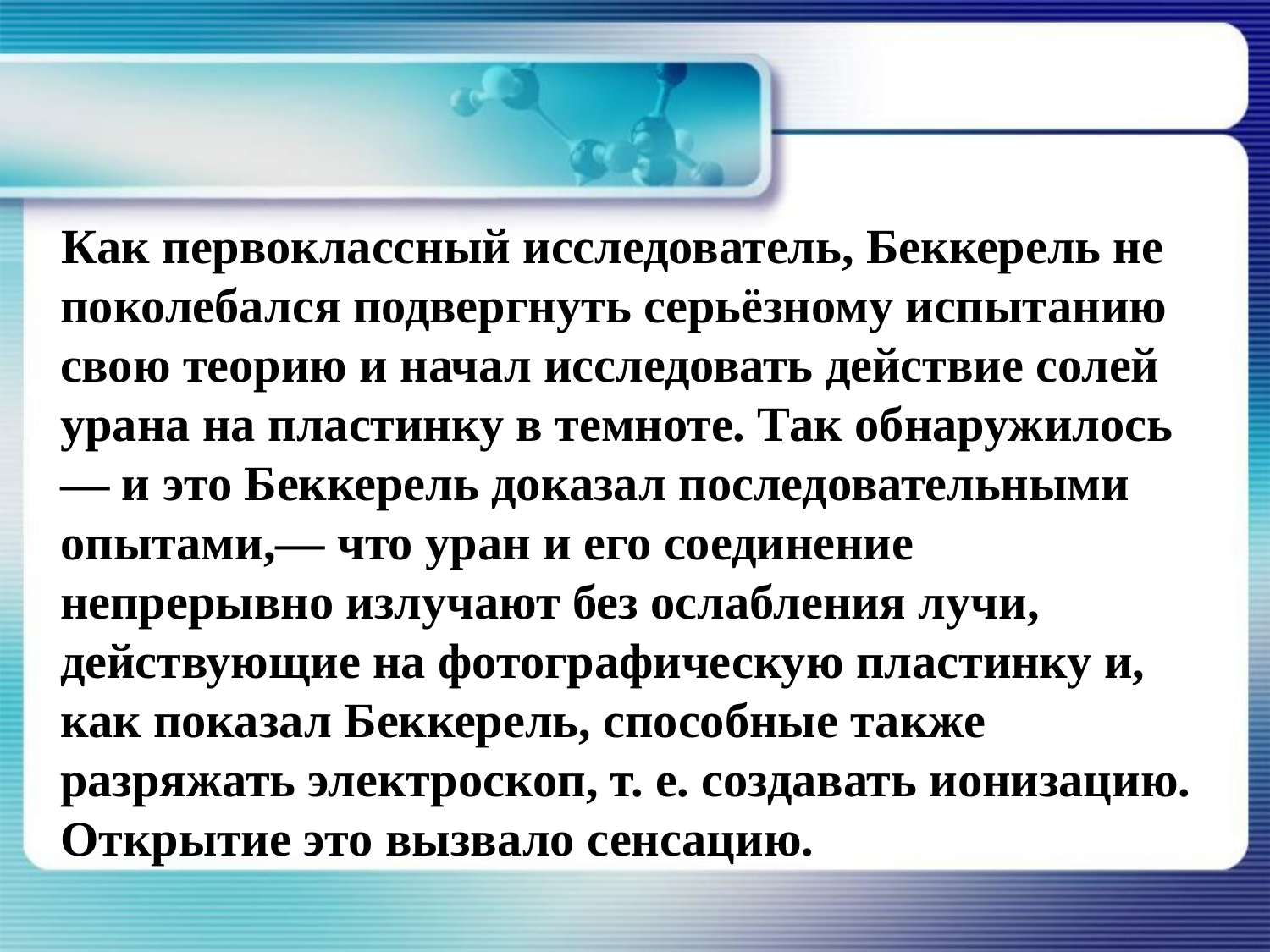

#
    Как первоклассный исследователь, Беккерель не поколебался подвергнуть серьёзному испытанию свою теорию и начал исследовать действие солей урана на пластинку в темноте. Так обнаружилось — и это Беккерель доказал последовательными опытами,— что уран и его соединение непрерывно излучают без ослабления лучи, действующие на фотографическую пластинку и, как показал Беккерель, способные также разряжать электроскоп, т. е. создавать ионизацию. Открытие это вызвало сенсацию.